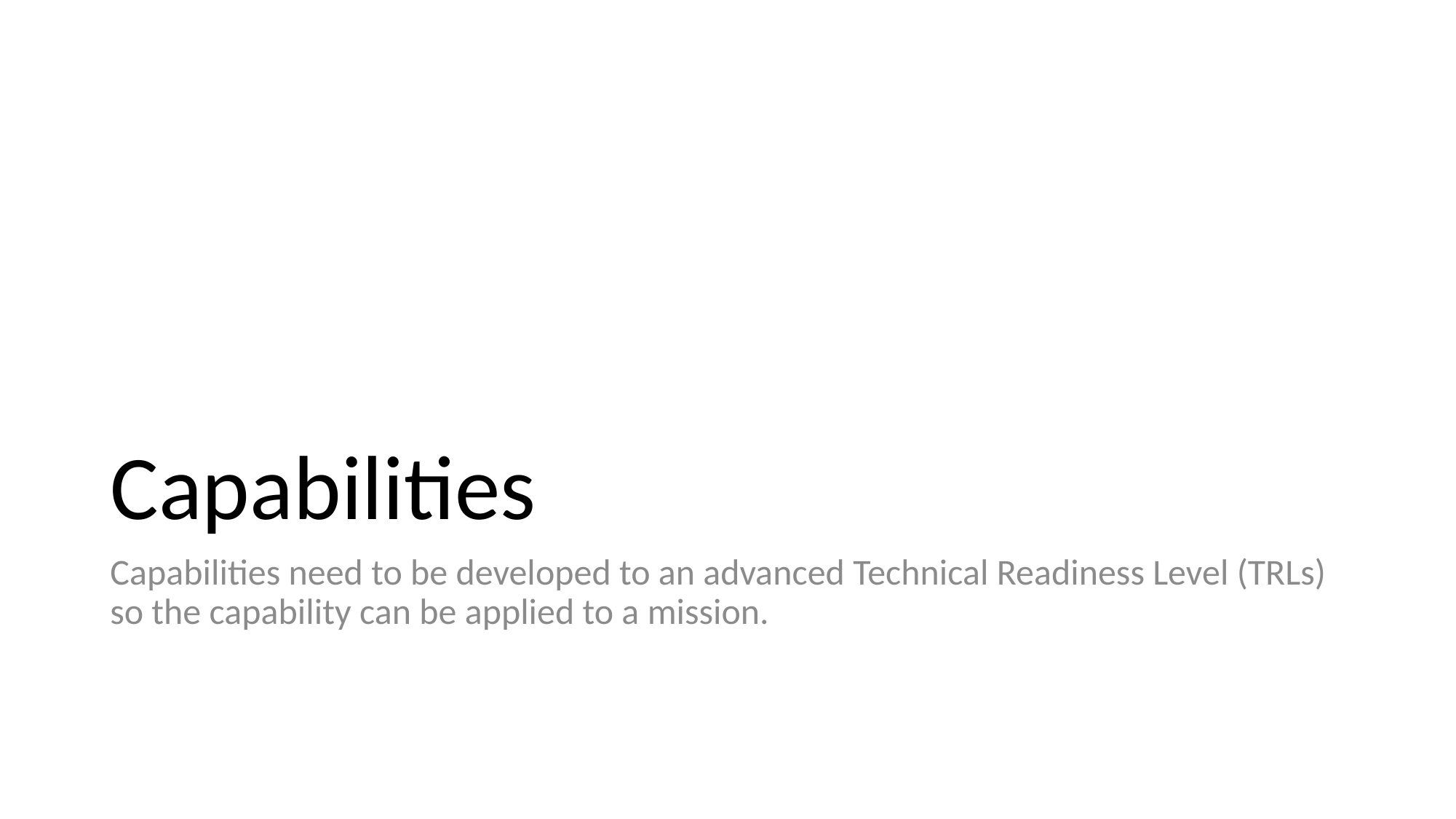

# Capabilities
Capabilities need to be developed to an advanced Technical Readiness Level (TRLs) so the capability can be applied to a mission.